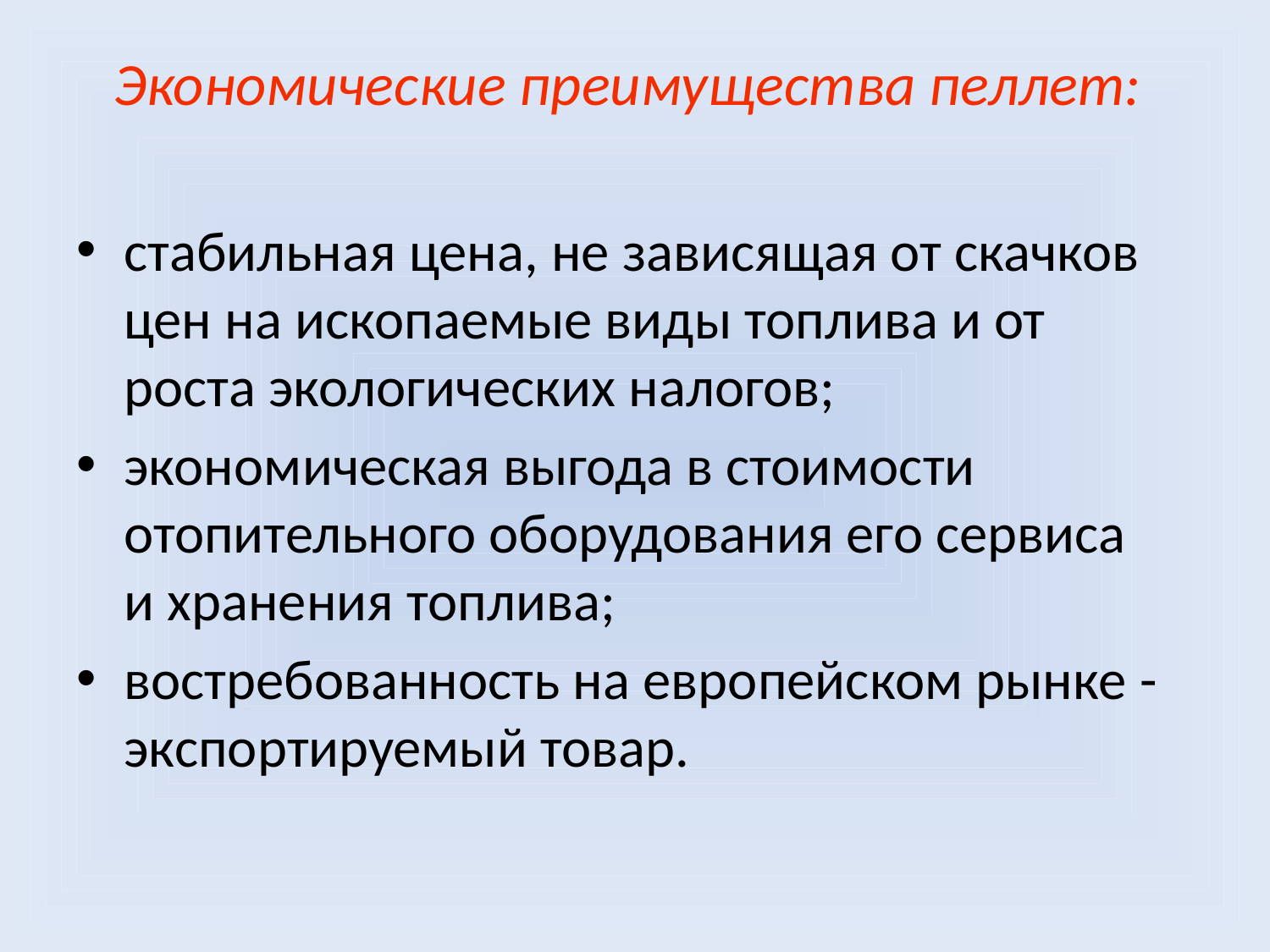

# Экономические преимущества пеллет:
стабильная цена, не зависящая от скачков цен на ископаемые виды топлива и от роста экологических налогов;
экономическая выгода в стоимости отопительного оборудования его сервиса и хранения топлива;
востребованность на европейском рынке - экспортируемый товар.